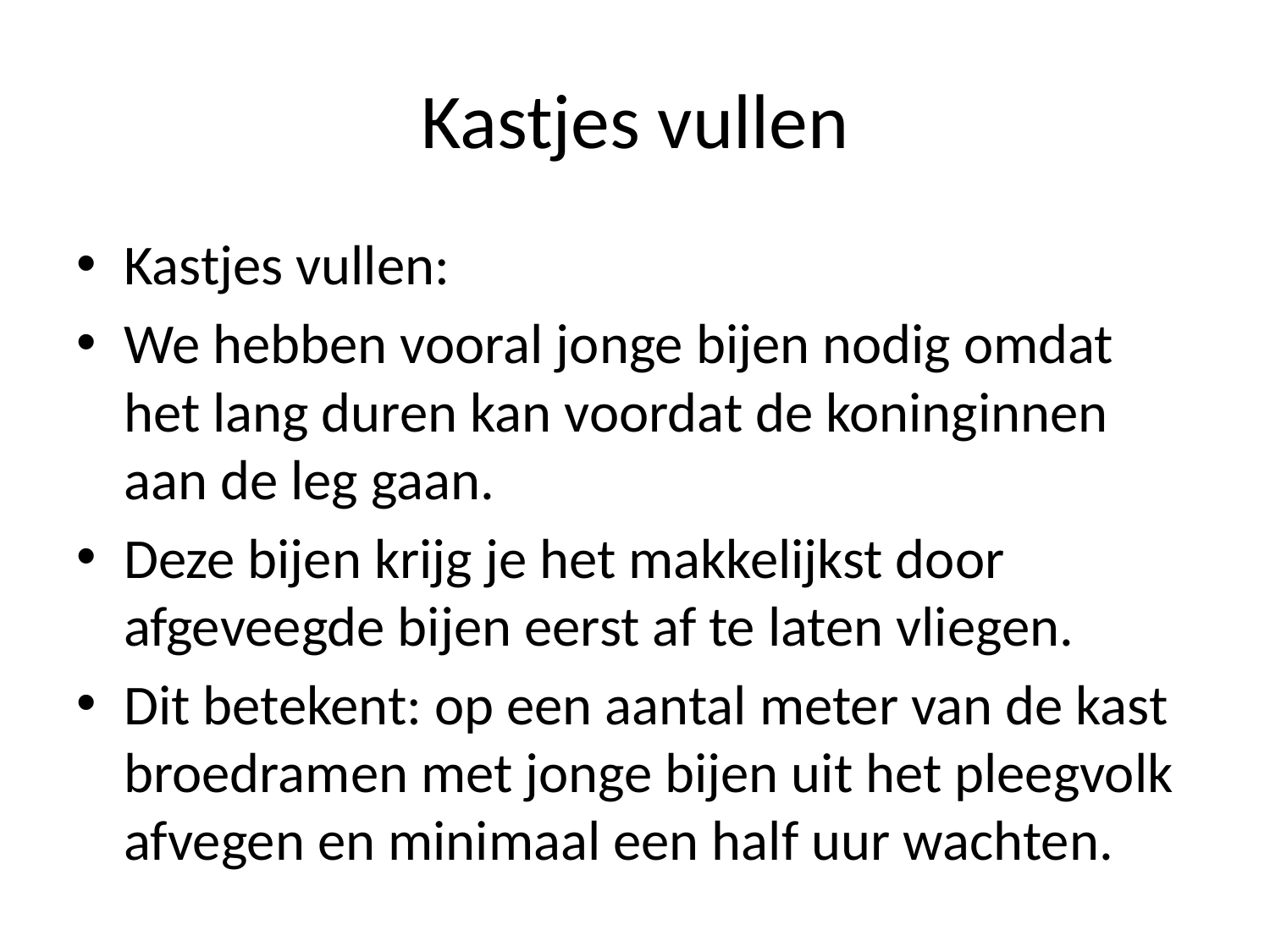

# Kastjes vullen
Kastjes vullen:
We hebben vooral jonge bijen nodig omdat het lang duren kan voordat de koninginnen aan de leg gaan.
Deze bijen krijg je het makkelijkst door afgeveegde bijen eerst af te laten vliegen.
Dit betekent: op een aantal meter van de kast broedramen met jonge bijen uit het pleegvolk afvegen en minimaal een half uur wachten.